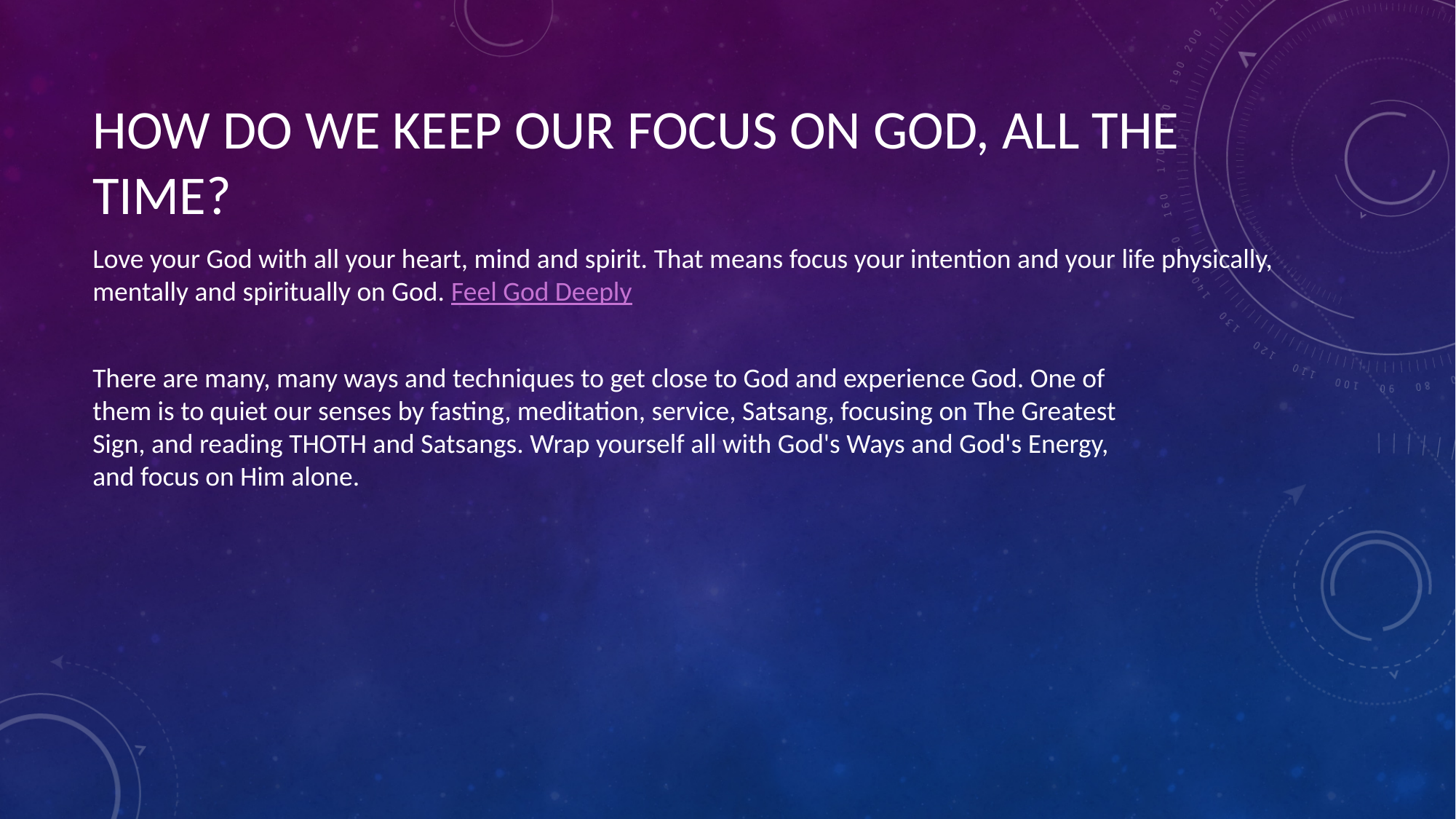

# How do we keep our focus on God, all the time?
Love your God with all your heart, mind and spirit. That means focus your intention and your life physically, mentally and spiritually on God. Feel God Deeply
There are many, many ways and techniques to get close to God and experience God. One of them is to quiet our senses by fasting, meditation, service, Satsang, focusing on The Greatest Sign, and reading THOTH and Satsangs. Wrap yourself all with God's Ways and God's Energy, and focus on Him alone.